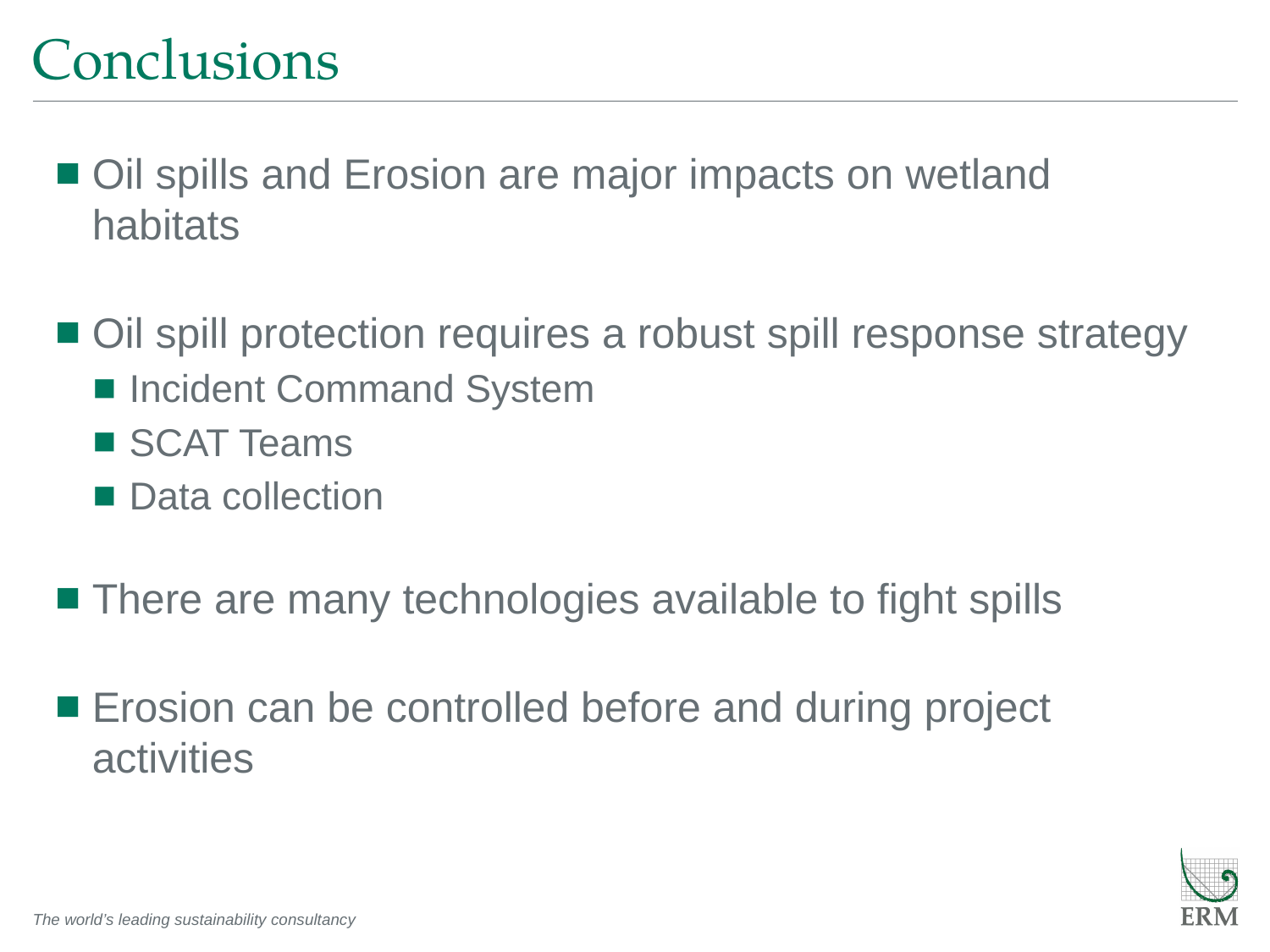

# Conclusions
Oil spills and Erosion are major impacts on wetland habitats
Oil spill protection requires a robust spill response strategy
Incident Command System
SCAT Teams
Data collection
There are many technologies available to fight spills
Erosion can be controlled before and during project activities